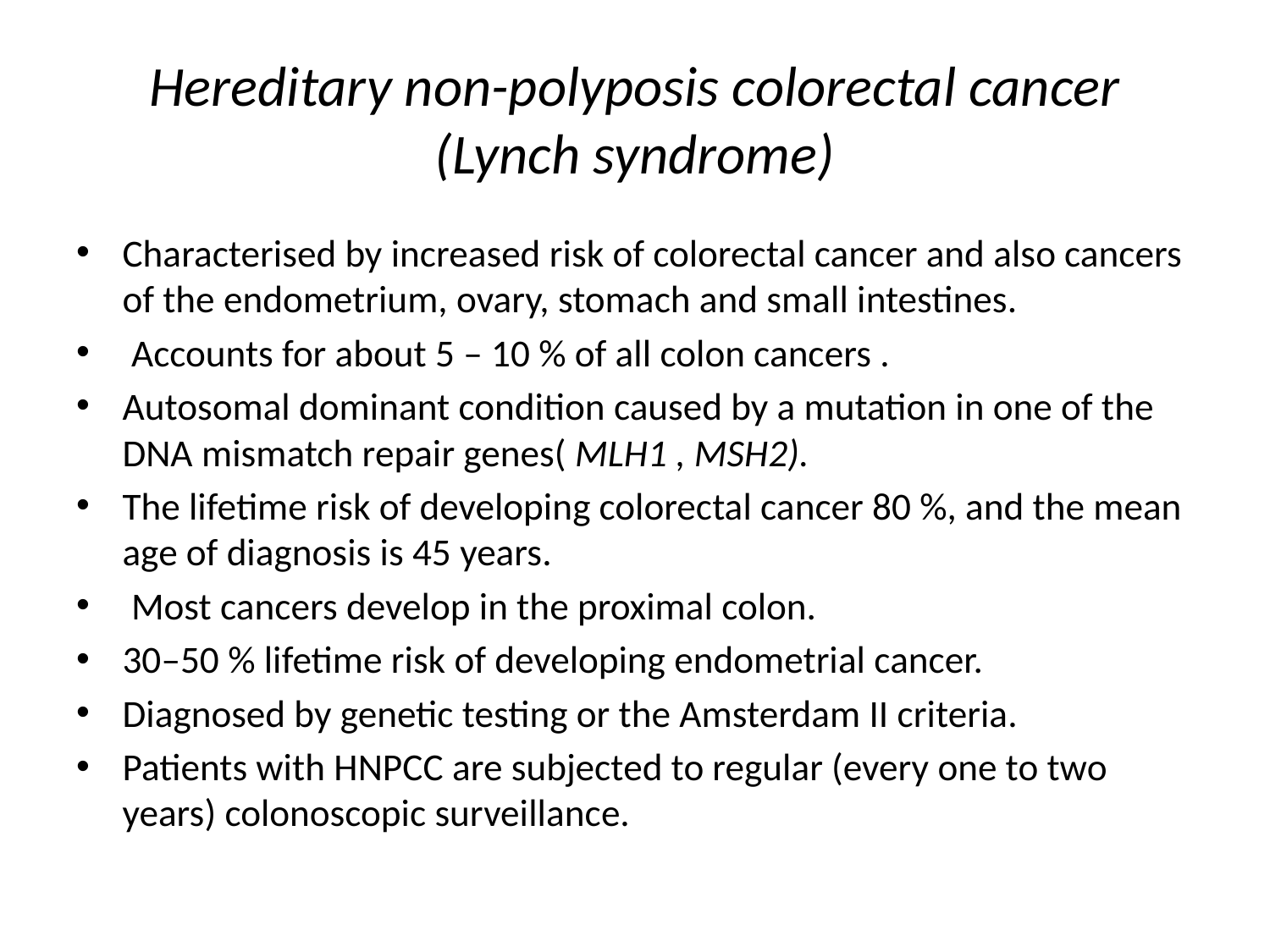

# Hereditary non-polyposis colorectal cancer (Lynch syndrome)
Characterised by increased risk of colorectal cancer and also cancers of the endometrium, ovary, stomach and small intestines.
 Accounts for about 5 – 10 % of all colon cancers .
Autosomal dominant condition caused by a mutation in one of the DNA mismatch repair genes( MLH1 , MSH2).
The lifetime risk of developing colorectal cancer 80 %, and the mean age of diagnosis is 45 years.
 Most cancers develop in the proximal colon.
30–50 % lifetime risk of developing endometrial cancer.
Diagnosed by genetic testing or the Amsterdam II criteria.
Patients with HNPCC are subjected to regular (every one to two years) colonoscopic surveillance.